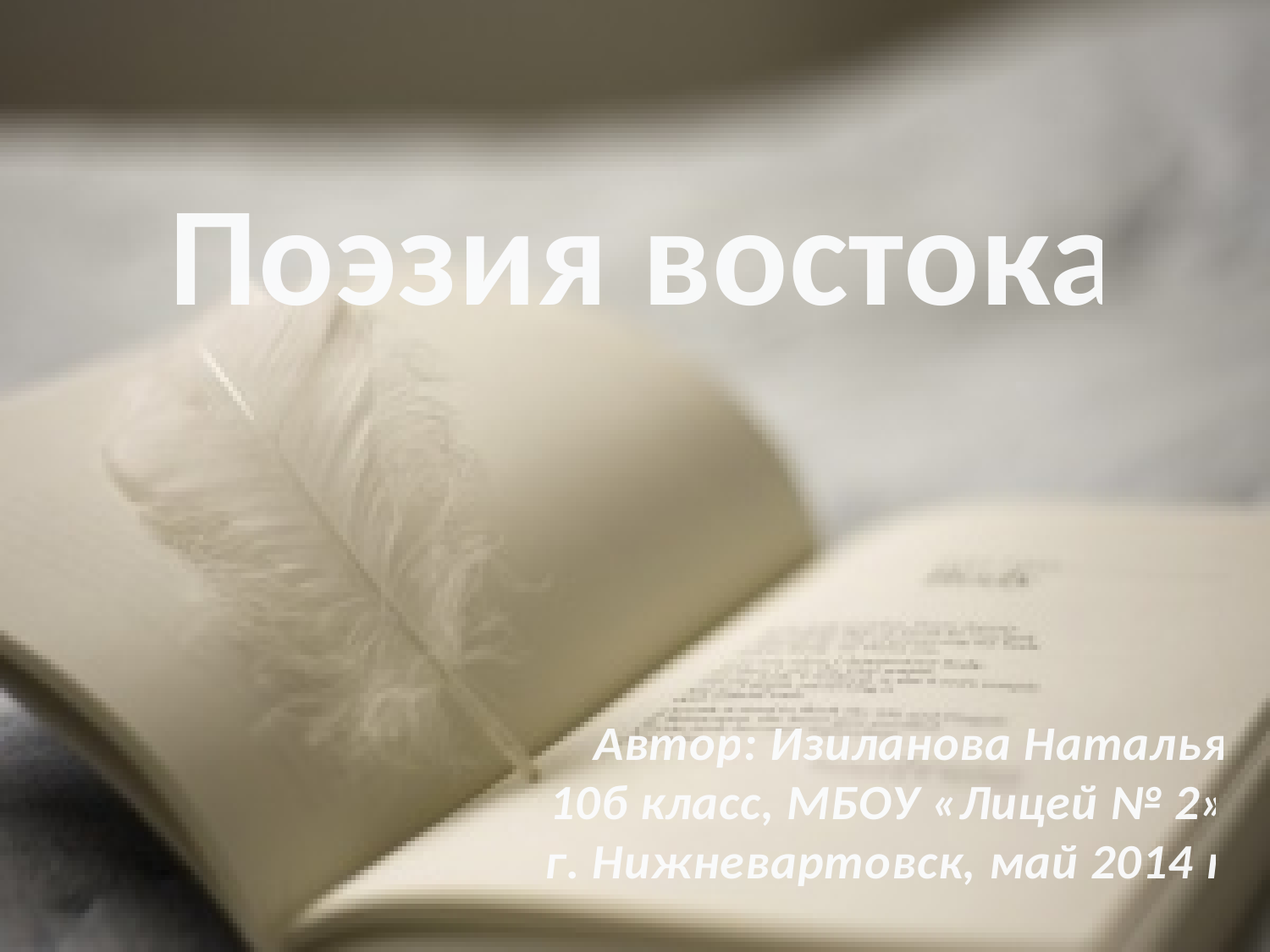

# Поэзия востока
Автор: Изиланова Наталья,
10б класс, МБОУ «Лицей № 2»,
г. Нижневартовск, май 2014 г.